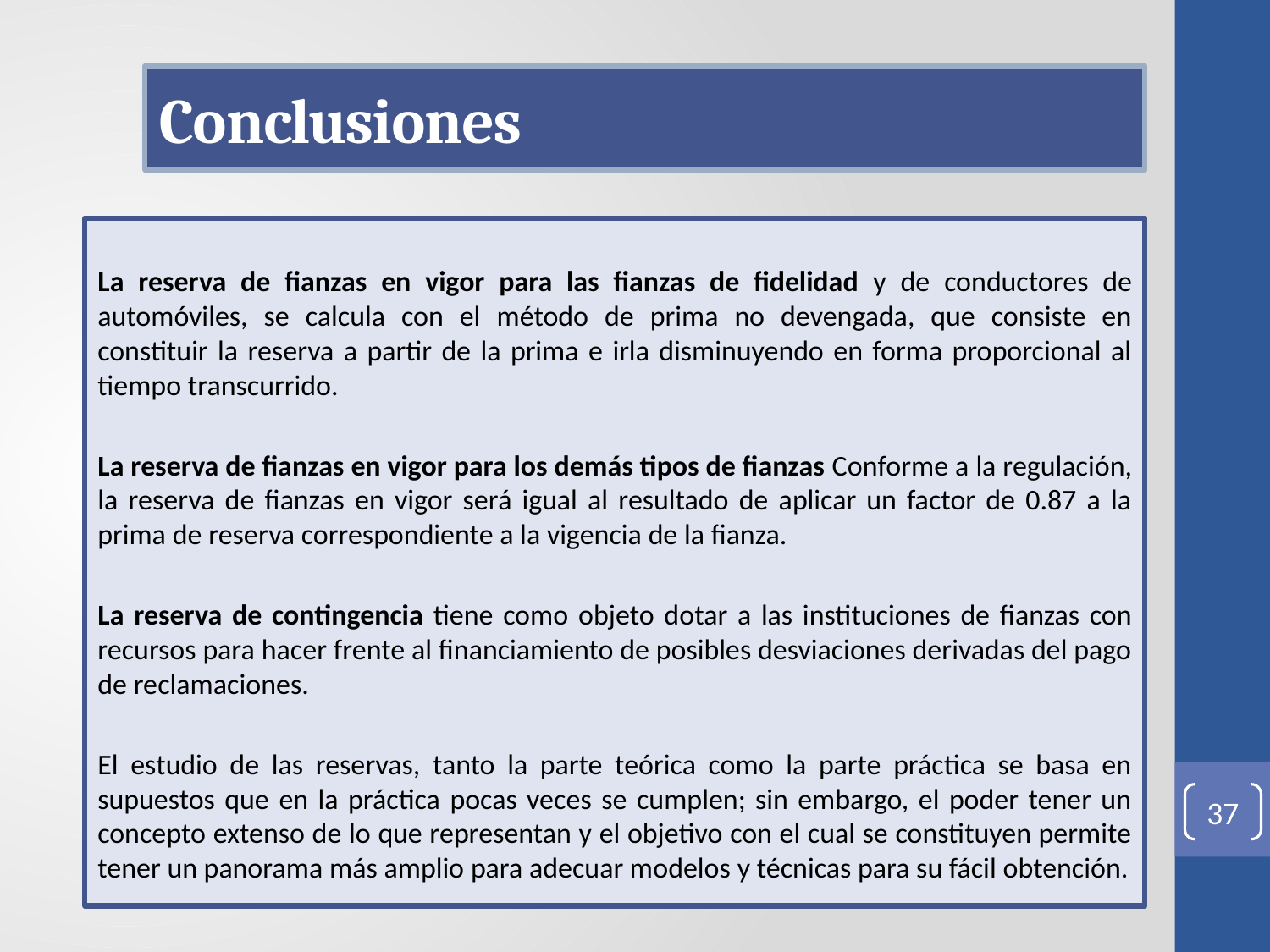

# Conclusiones

La reserva de fianzas en vigor para las fianzas de fidelidad y de conductores de automóviles, se calcula con el método de prima no devengada, que consiste en constituir la reserva a partir de la prima e irla disminuyendo en forma proporcional al tiempo transcurrido.

La reserva de fianzas en vigor para los demás tipos de fianzas Conforme a la regulación, la reserva de fianzas en vigor será igual al resultado de aplicar un factor de 0.87 a la prima de reserva correspondiente a la vigencia de la fianza.

La reserva de contingencia tiene como objeto dotar a las instituciones de fianzas con recursos para hacer frente al financiamiento de posibles desviaciones derivadas del pago de reclamaciones.

El estudio de las reservas, tanto la parte teórica como la parte práctica se basa en supuestos que en la práctica pocas veces se cumplen; sin embargo, el poder tener un concepto extenso de lo que representan y el objetivo con el cual se constituyen permite tener un panorama más amplio para adecuar modelos y técnicas para su fácil obtención.
37